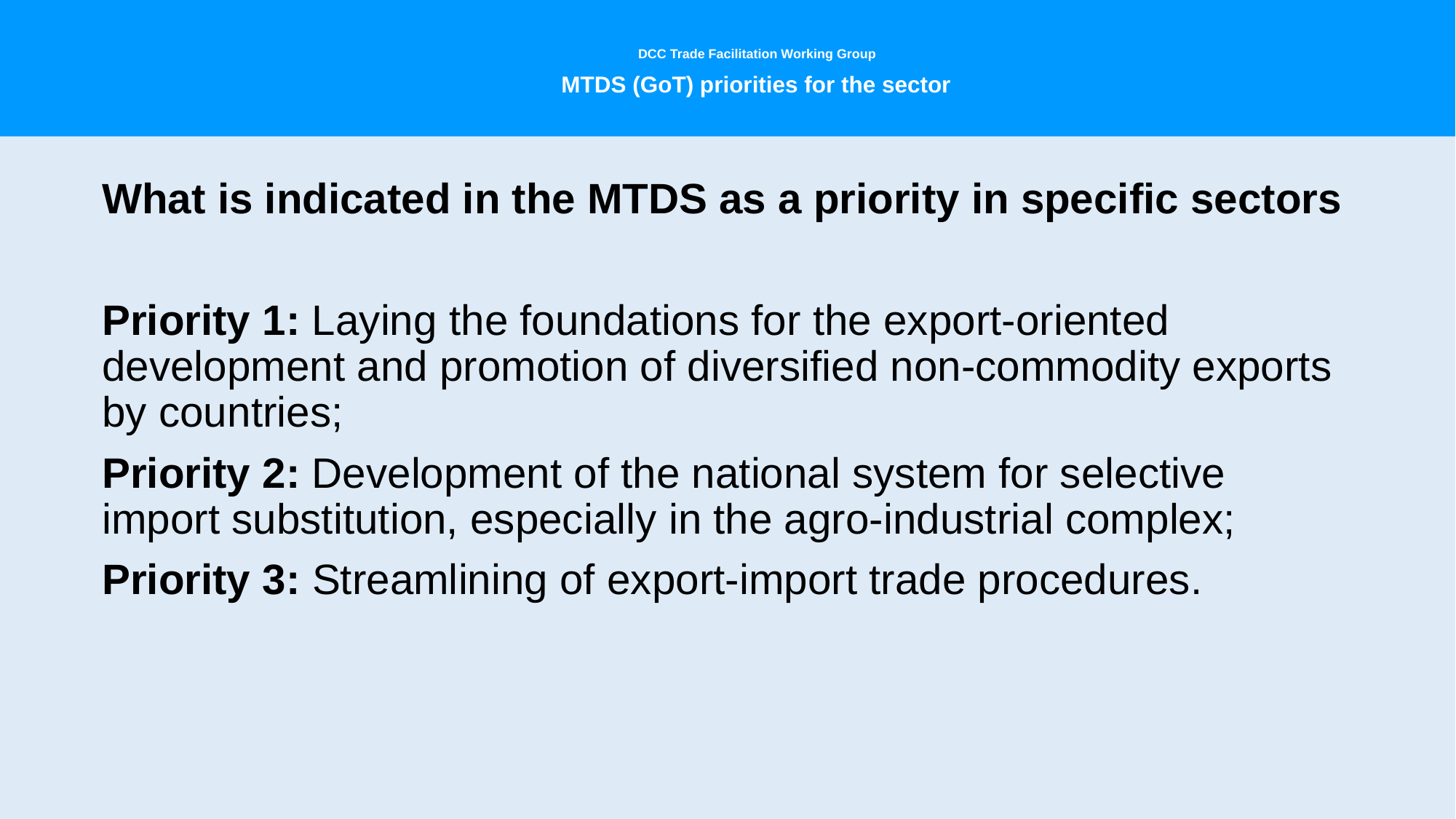

# DCC Trade Facilitation Working Group MTDS (GoT) priorities for the sector
What is indicated in the MTDS as a priority in specific sectors

Priority 1: Laying the foundations for the export-oriented development and promotion of diversified non-commodity exports by countries;
Priority 2: Development of the national system for selective import substitution, especially in the agro-industrial complex;
Priority 3: Streamlining of export-import trade procedures.